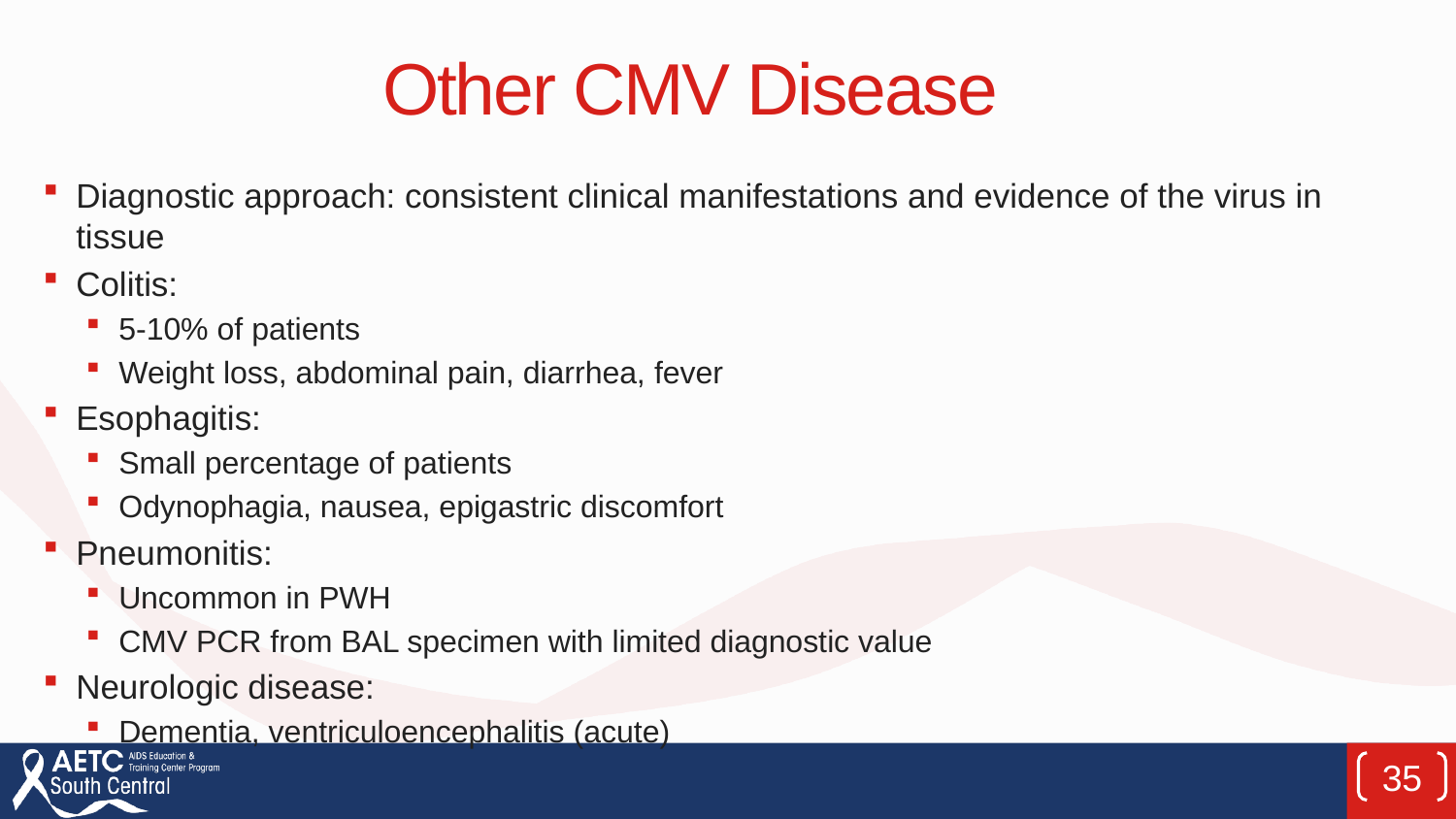

# Other CMV Disease
Diagnostic approach: consistent clinical manifestations and evidence of the virus in tissue
Colitis:
5-10% of patients
Weight loss, abdominal pain, diarrhea, fever
Esophagitis:
Small percentage of patients
Odynophagia, nausea, epigastric discomfort
Pneumonitis:
Uncommon in PWH
CMV PCR from BAL specimen with limited diagnostic value
Neurologic disease:
Dementia, ventriculoencephalitis (acute)
35